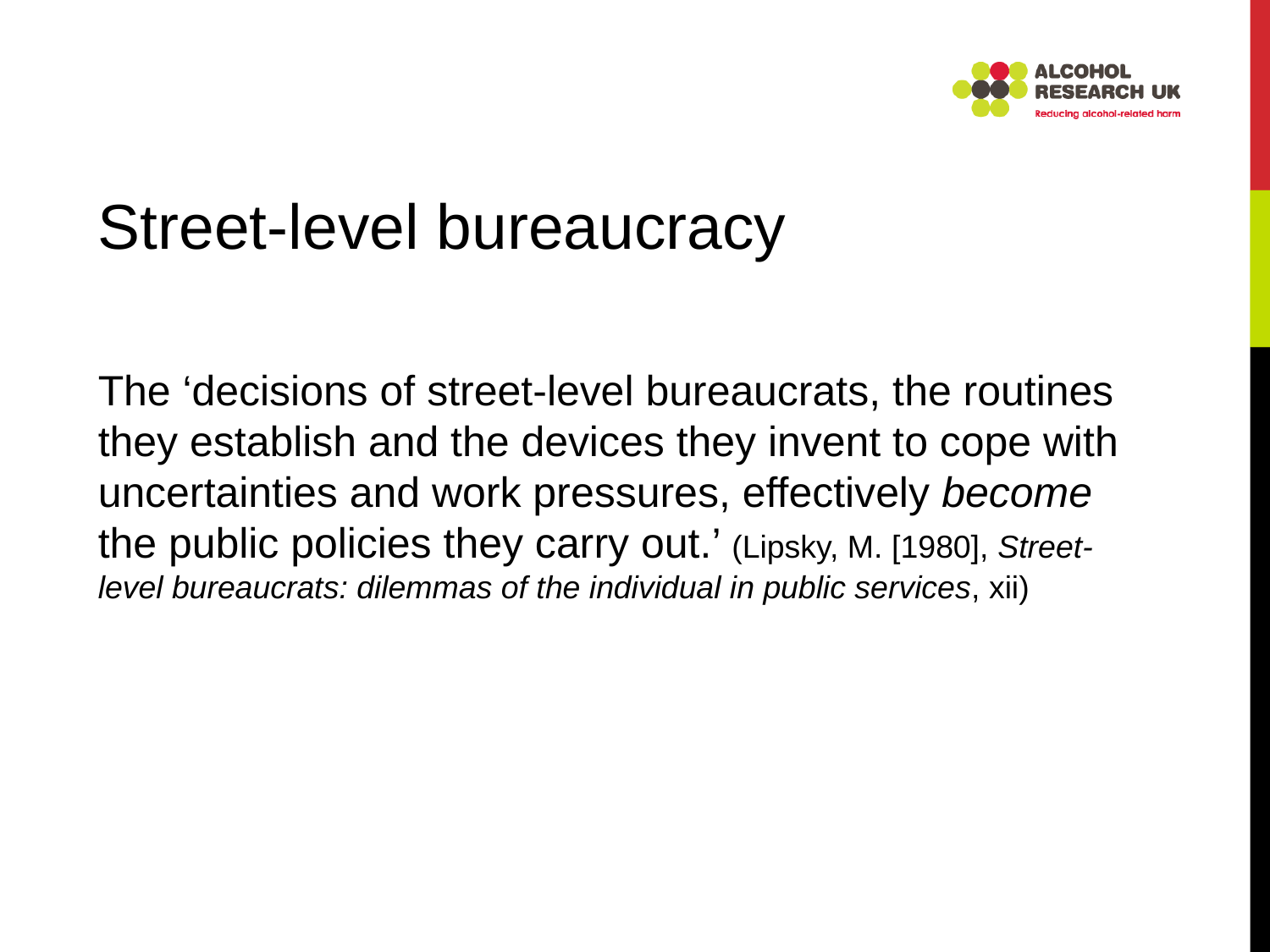

Street-level bureaucracy

The ‘decisions of street-level bureaucrats, the routines they establish and the devices they invent to cope with uncertainties and work pressures, effectively become the public policies they carry out.’ (Lipsky, M. [1980], Street-level bureaucrats: dilemmas of the individual in public services, xii)